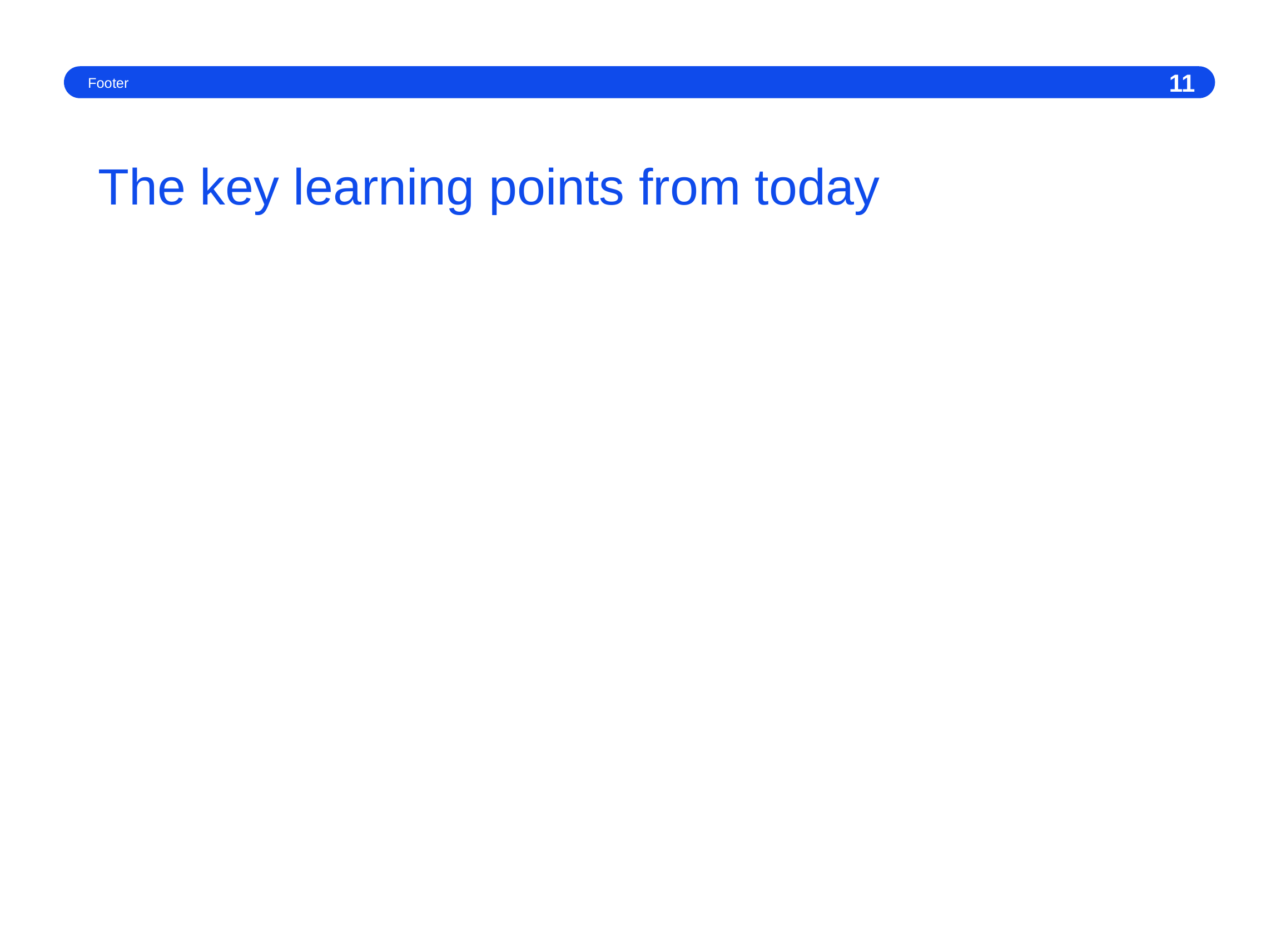

Footer
11
# The key learning points from today